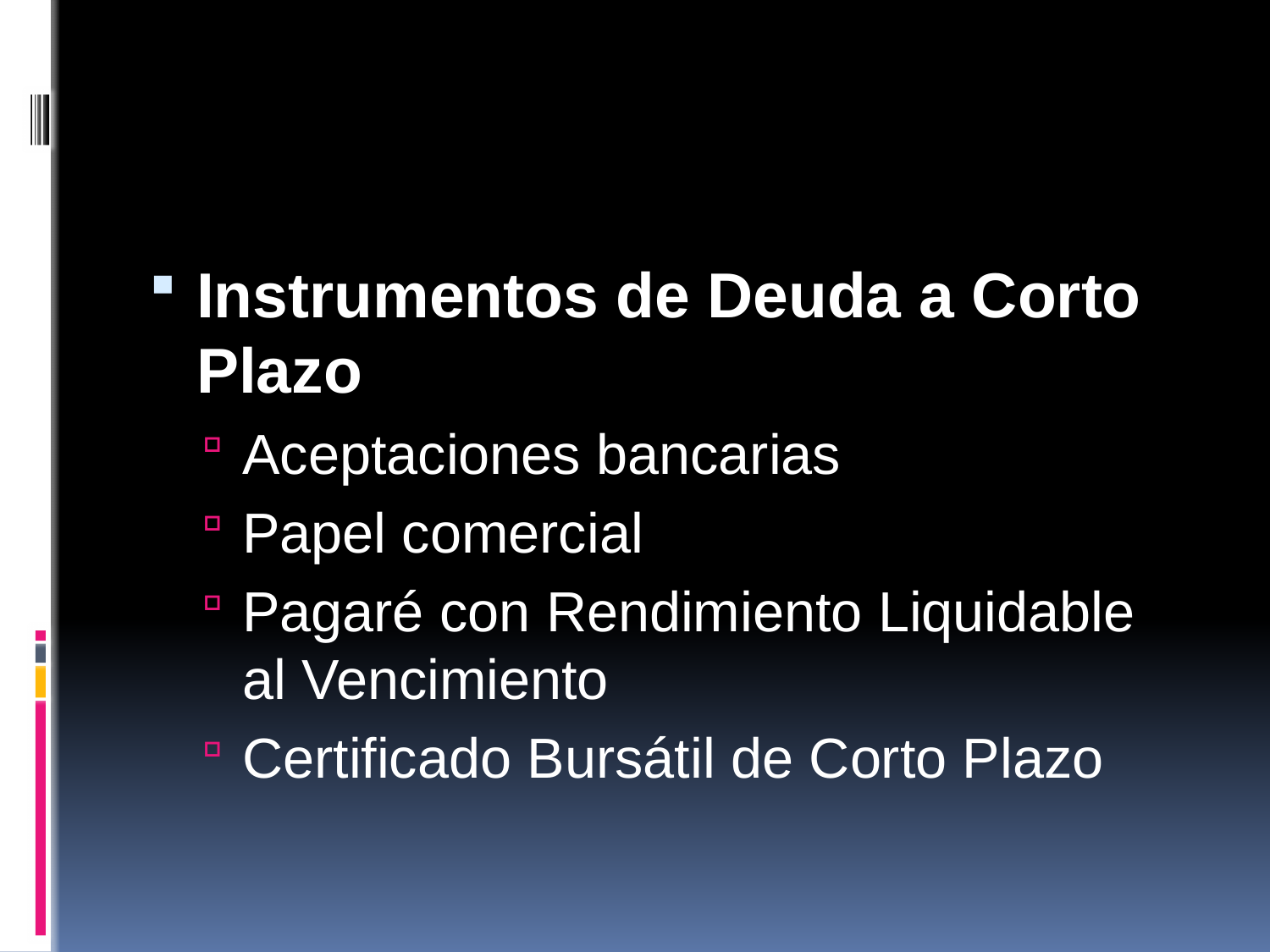

Instrumentos de Deuda a Corto Plazo
Aceptaciones bancarias
Papel comercial
Pagaré con Rendimiento Liquidable al Vencimiento
Certificado Bursátil de Corto Plazo